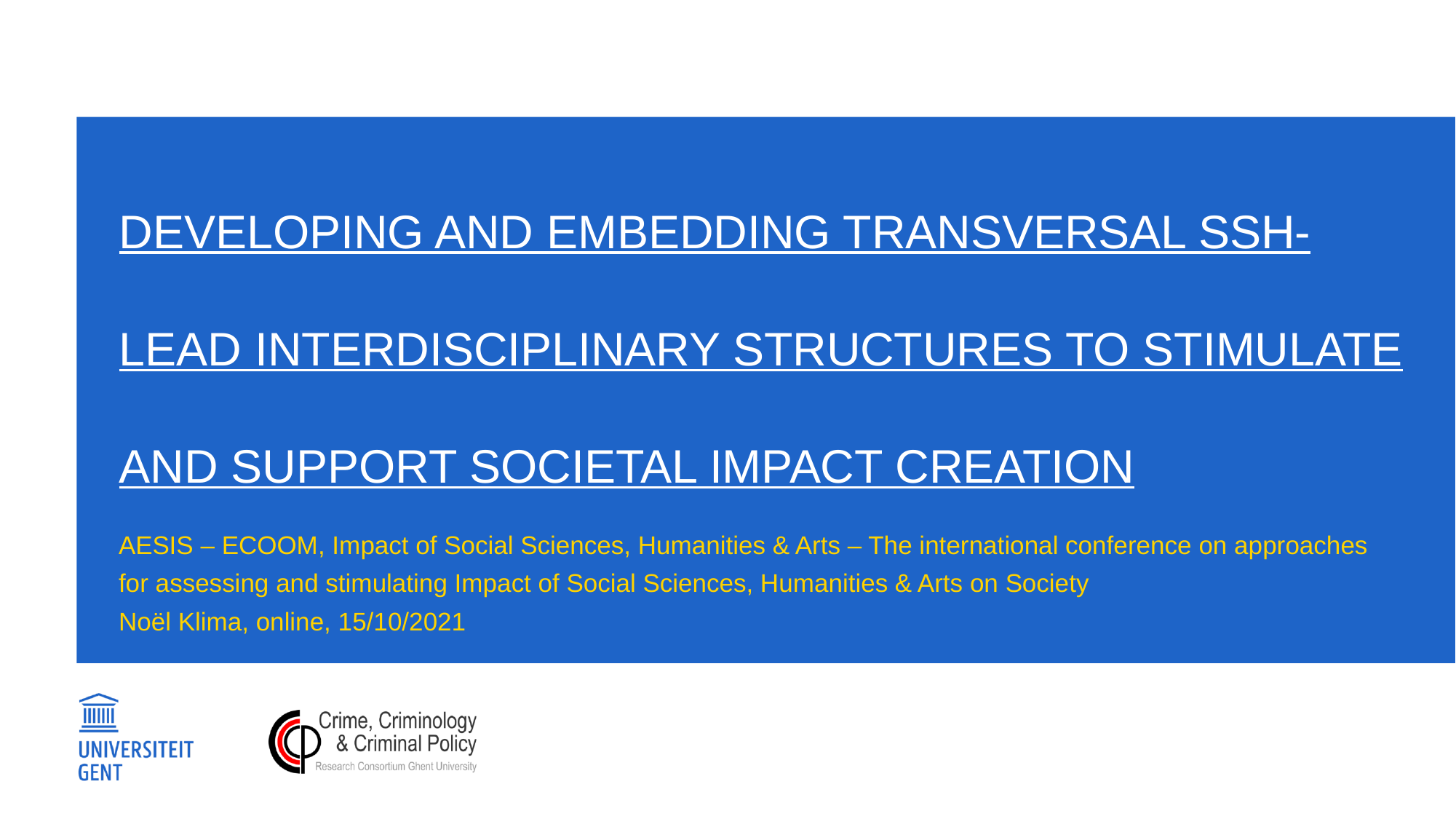

# Developing and embedding transversal SSH-lead interdisciplinary structures to stimulate and support societal impact creation
AESIS – ECOOM, Impact of Social Sciences, Humanities & Arts – The international conference on approaches for assessing and stimulating Impact of Social Sciences, Humanities & Arts on Society
Noël Klima, online, 15/10/2021